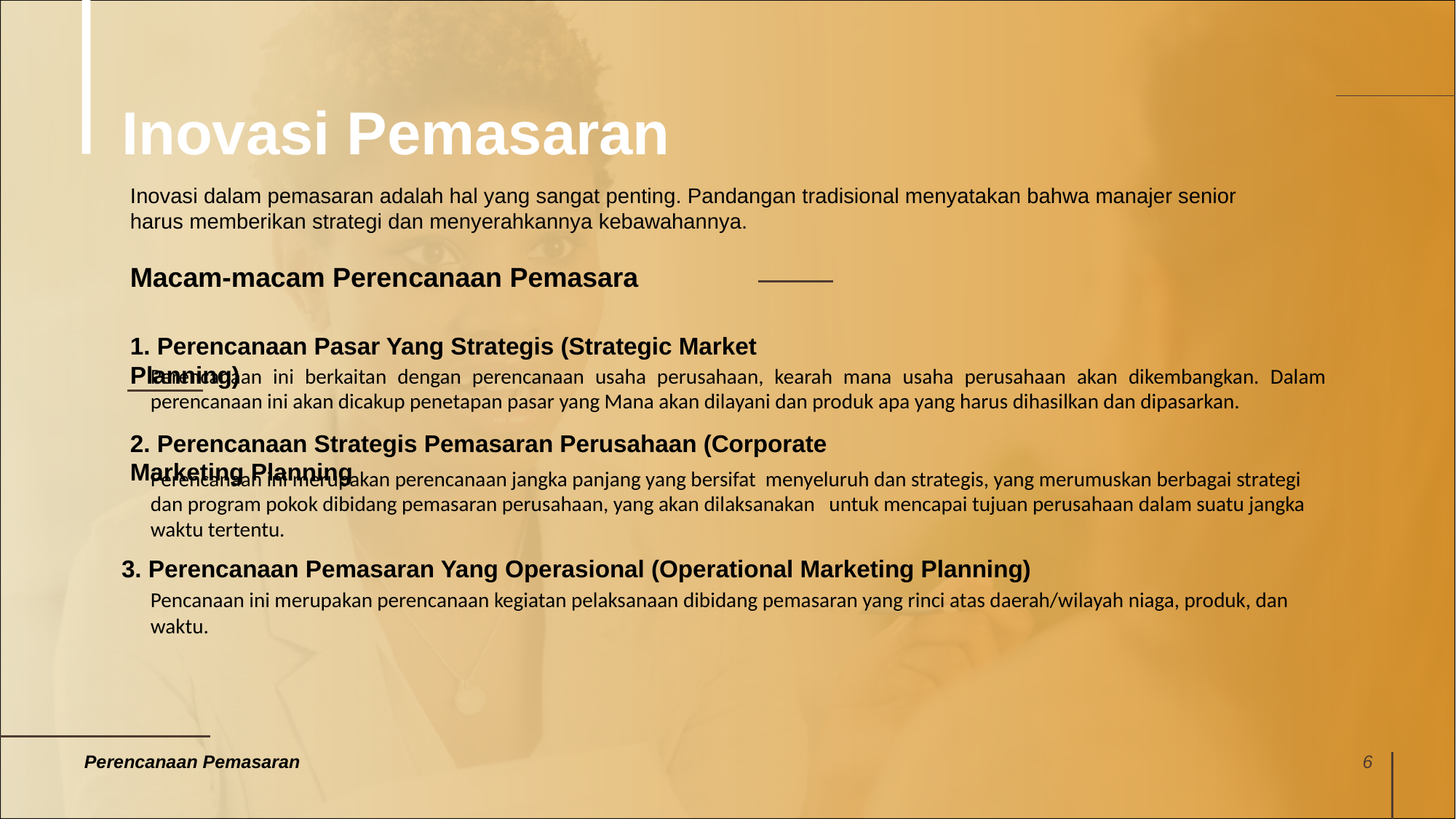

# Inovasi Pemasaran
Inovasi dalam pemasaran adalah hal yang sangat penting. Pandangan tradisional menyatakan bahwa manajer senior harus memberikan strategi dan menyerahkannya kebawahannya.
Macam-macam Perencanaan Pemasara
1. Perencanaan Pasar Yang Strategis (Strategic Market Planning)
Perencanaan ini berkaitan dengan perencanaan usaha perusahaan, kearah mana usaha perusahaan akan dikembangkan. Dalam perencanaan ini akan dicakup penetapan pasar yang Mana akan dilayani dan produk apa yang harus dihasilkan dan dipasarkan.
2. Perencanaan Strategis Pemasaran Perusahaan (Corporate Marketing Planning
Perencanaan ini merupakan perencanaan jangka panjang yang bersifat  menyeluruh dan strategis, yang merumuskan berbagai strategi
dan program pokok dibidang pemasaran perusahaan, yang akan dilaksanakan   untuk mencapai tujuan perusahaan dalam suatu jangka
waktu tertentu.
3. Perencanaan Pemasaran Yang Operasional (Operational Marketing Planning)
Pencanaan ini merupakan perencanaan kegiatan pelaksanaan dibidang pemasaran yang rinci atas daerah/wilayah niaga, produk, dan waktu.
Perencanaan Pemasaran
6